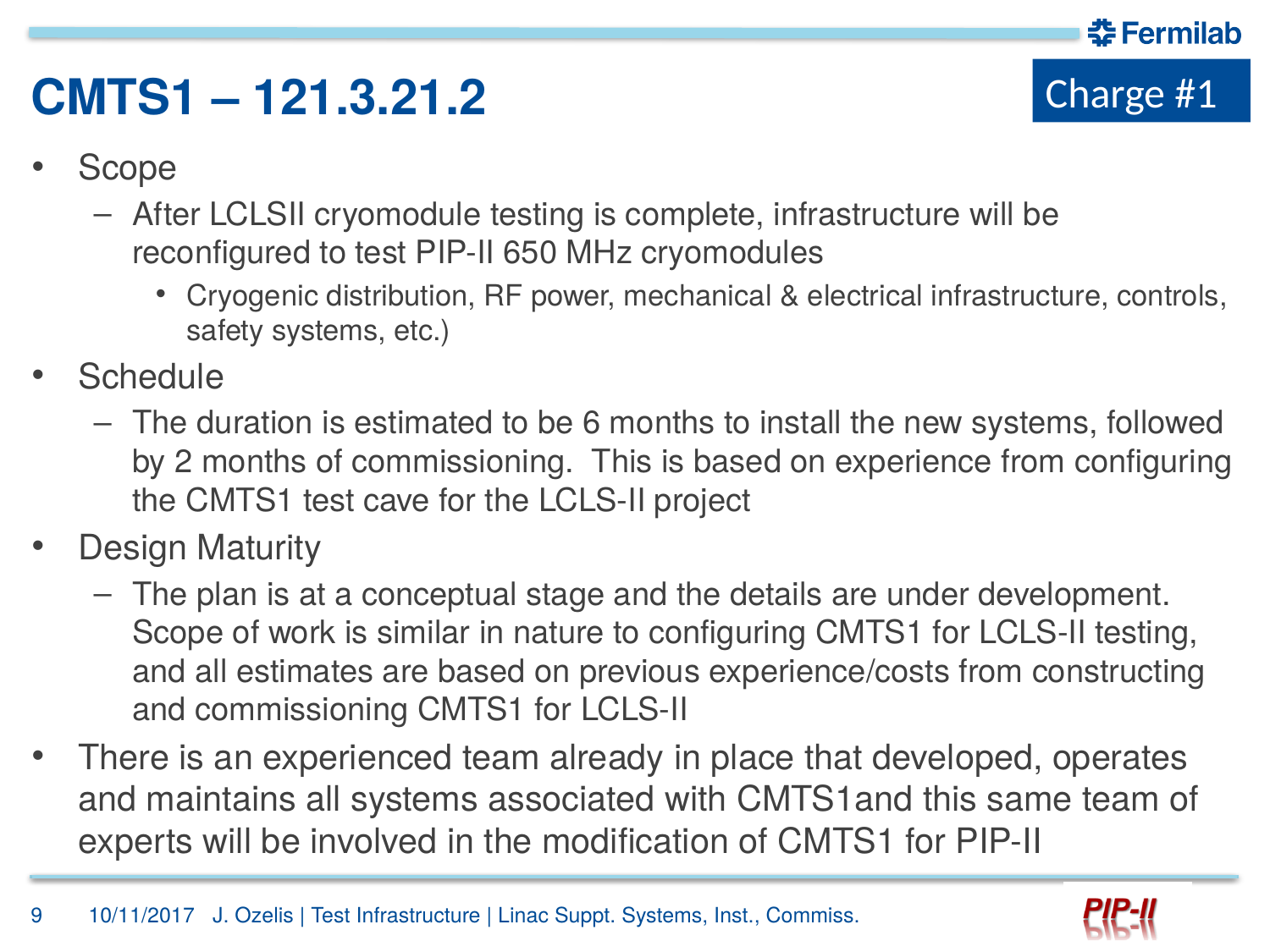

Charge #1
# CMTS1 – 121.3.21.2
Scope
After LCLSII cryomodule testing is complete, infrastructure will be reconfigured to test PIP-II 650 MHz cryomodules
Cryogenic distribution, RF power, mechanical & electrical infrastructure, controls, safety systems, etc.)
Schedule
The duration is estimated to be 6 months to install the new systems, followed by 2 months of commissioning.  This is based on experience from configuring the CMTS1 test cave for the LCLS-II project
Design Maturity
The plan is at a conceptual stage and the details are under development. Scope of work is similar in nature to configuring CMTS1 for LCLS-II testing, and all estimates are based on previous experience/costs from constructing and commissioning CMTS1 for LCLS-II
There is an experienced team already in place that developed, operates and maintains all systems associated with CMTS1and this same team of experts will be involved in the modification of CMTS1 for PIP-II
9
10/11/2017
J. Ozelis | Test Infrastructure | Linac Suppt. Systems, Inst., Commiss.